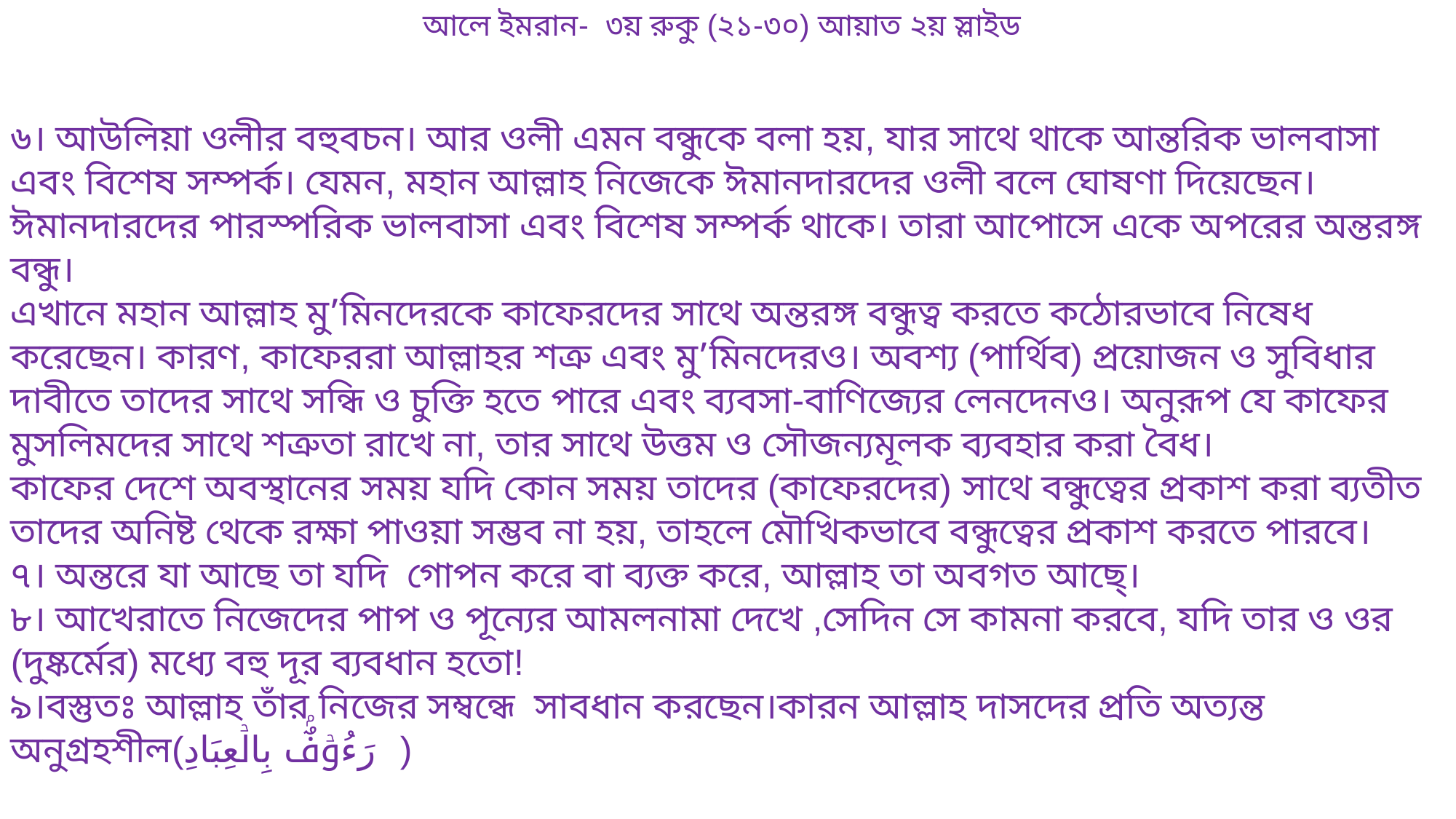

আলে ইমরান-  ৩য় রুকু (২১-৩০) আয়াত ২য় স্লাইড

৬। আউলিয়া ওলীর বহুবচন। আর ওলী এমন বন্ধুকে বলা হয়, যার সাথে থাকে আন্তরিক ভালবাসা এবং বিশেষ সম্পর্ক। যেমন, মহান আল্লাহ নিজেকে ঈমানদারদের ওলী বলে ঘোষণা দিয়েছেন। ঈমানদারদের পারস্পরিক ভালবাসা এবং বিশেষ সম্পর্ক থাকে। তারা আপোসে একে অপরের অন্তরঙ্গ বন্ধু।
এখানে মহান আল্লাহ মু’মিনদেরকে কাফেরদের সাথে অন্তরঙ্গ বন্ধুত্ব করতে কঠোরভাবে নিষেধ করেছেন। কারণ, কাফেররা আল্লাহর শত্রু এবং মু’মিনদেরও। অবশ্য (পার্থিব) প্রয়োজন ও সুবিধার দাবীতে তাদের সাথে সন্ধি ও চুক্তি হতে পারে এবং ব্যবসা-বাণিজ্যের লেনদেনও। অনুরূপ যে কাফের মুসলিমদের সাথে শত্রুতা রাখে না, তার সাথে উত্তম ও সৌজন্যমূলক ব্যবহার করা বৈধ।
কাফের দেশে অবস্থানের সময় যদি কোন সময় তাদের (কাফেরদের) সাথে বন্ধুত্বের প্রকাশ করা ব্যতীত তাদের অনিষ্ট থেকে রক্ষা পাওয়া সম্ভব না হয়, তাহলে মৌখিকভাবে বন্ধুত্বের প্রকাশ করতে পারবে।
৭। অন্তরে যা আছে তা যদি  গোপন করে বা ব্যক্ত করে, আল্লাহ তা অবগত আছে্।
৮। আখেরাতে নিজেদের পাপ ও পূন্যের আমলনামা দেখে ,সেদিন সে কামনা করবে, যদি তার ও ওর (দুষ্কর্মের) মধ্যে বহু দূর ব্যবধান হতো!
৯।বস্তুতঃ আল্লাহ তাঁর নিজের সম্বন্ধে  সাবধান করছেন।কারন আল্লাহ দাসদের প্রতি অত্যন্ত অনুগ্রহশীল(رَءُوۡفٌۢ بِالۡعِبَادِ  )